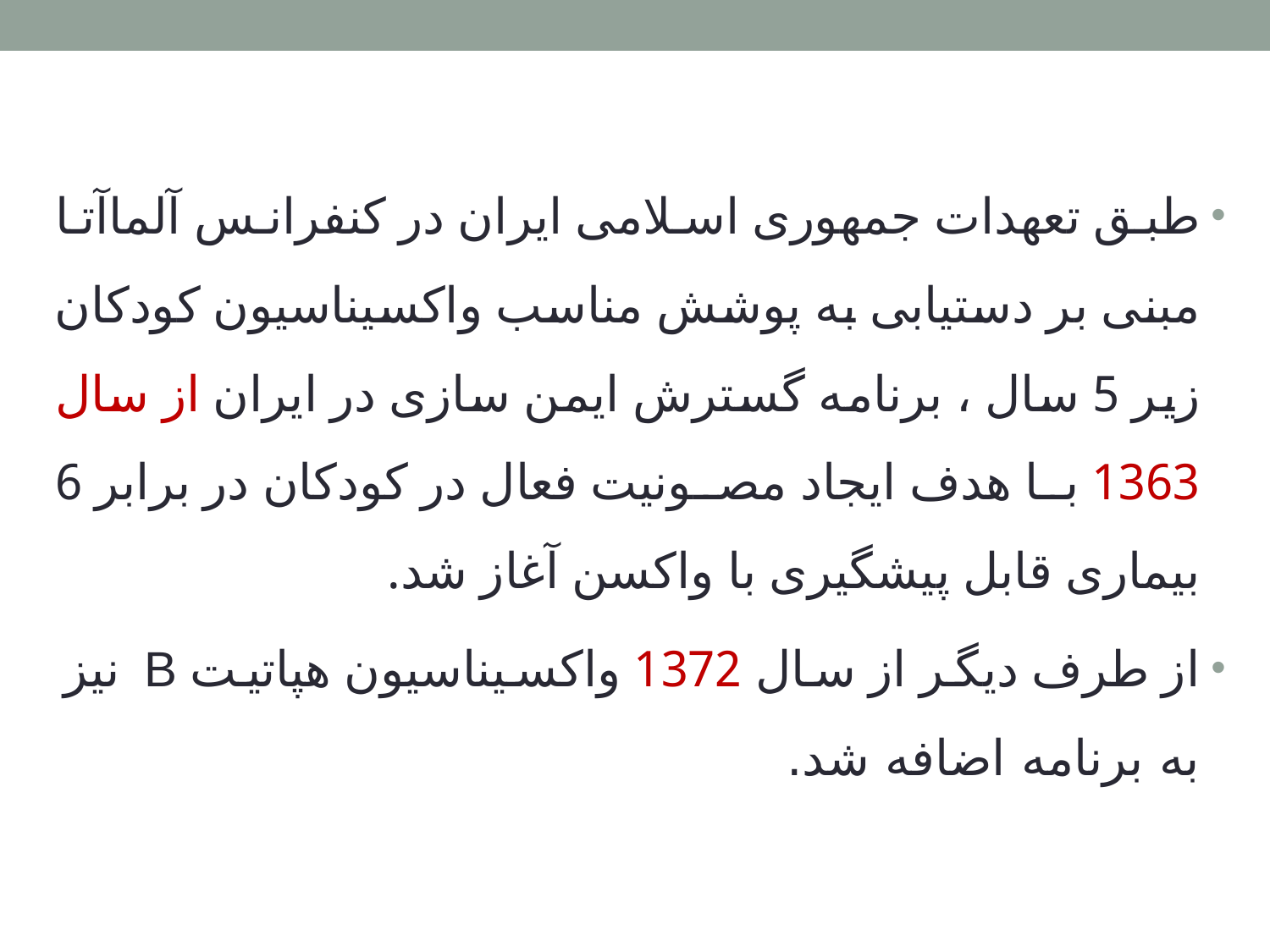

طبق تعهدات جمهوری اسلامی ایران در کنفرانس آلماآتا مبنی بر دستیابی به پوشش مناسب واکسیناسیون کودکان زیر 5 سال ، برنامه گسترش ایمن سازی در ایران از سال 1363 با هدف ایجاد مصونیت فعال در کودکان در برابر 6 بیماری قابل پیشگیری با واکسن آغاز شد.
از طرف دیگر از سال 1372 واکسیناسیون هپاتیت B نیز به برنامه اضافه شد.